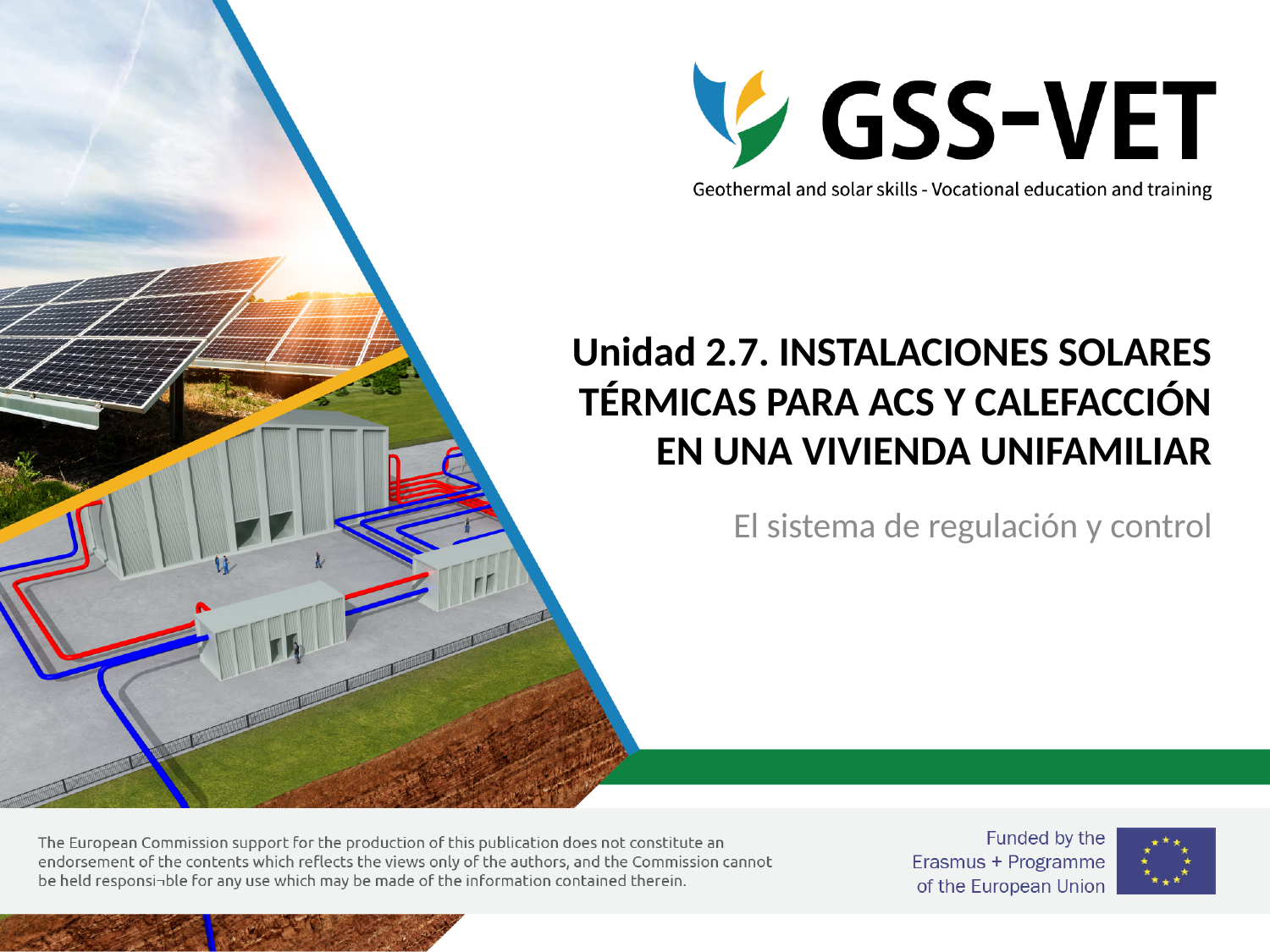

# Unidad 2.7. INSTALACIONES SOLARES TÉRMICAS PARA ACS Y CALEFACCIÓN EN UNA VIVIENDA UNIFAMILIAR
El sistema de regulación y control